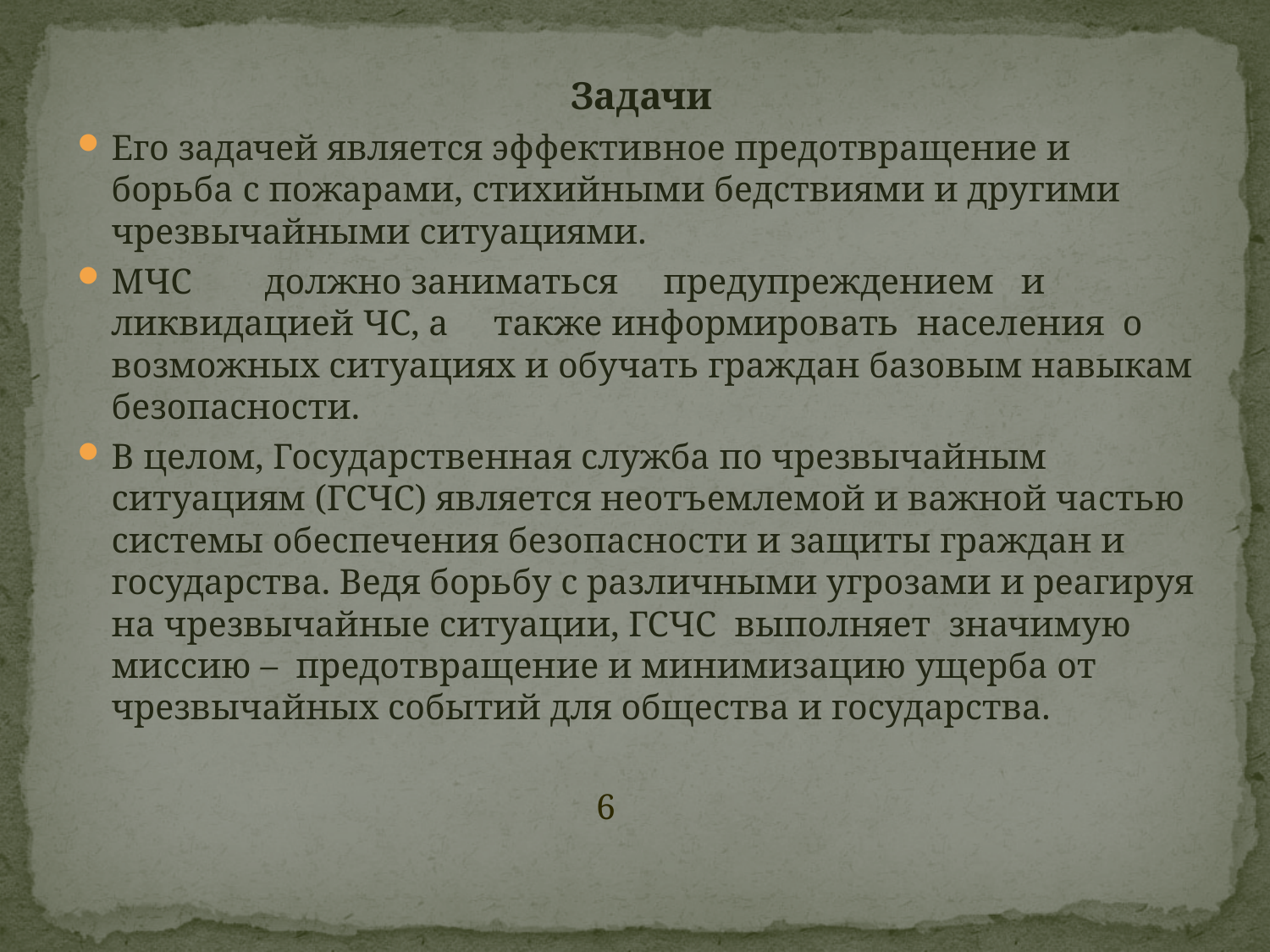

Задачи
	Его задачей является эффективное предотвращение и борьба с пожарами, стихийными бедствиями и другими чрезвычайными ситуациями.
МЧС        должно заниматься     предупреждением   и    ликвидацией ЧС, а     также информировать  населения  о возможных ситуациях и обучать граждан базовым навыкам безопасности.
В целом, Государственная служба по чрезвычайным ситуациям (ГСЧС) является неотъемлемой и важной частью системы обеспечения безопасности и защиты граждан и государства. Ведя борьбу с различными угрозами и реагируя на чрезвычайные ситуации, ГСЧС  выполняет  значимую миссию –  предотвращение и минимизацию ущерба от чрезвычайных событий для общества и государства.

                                                         6